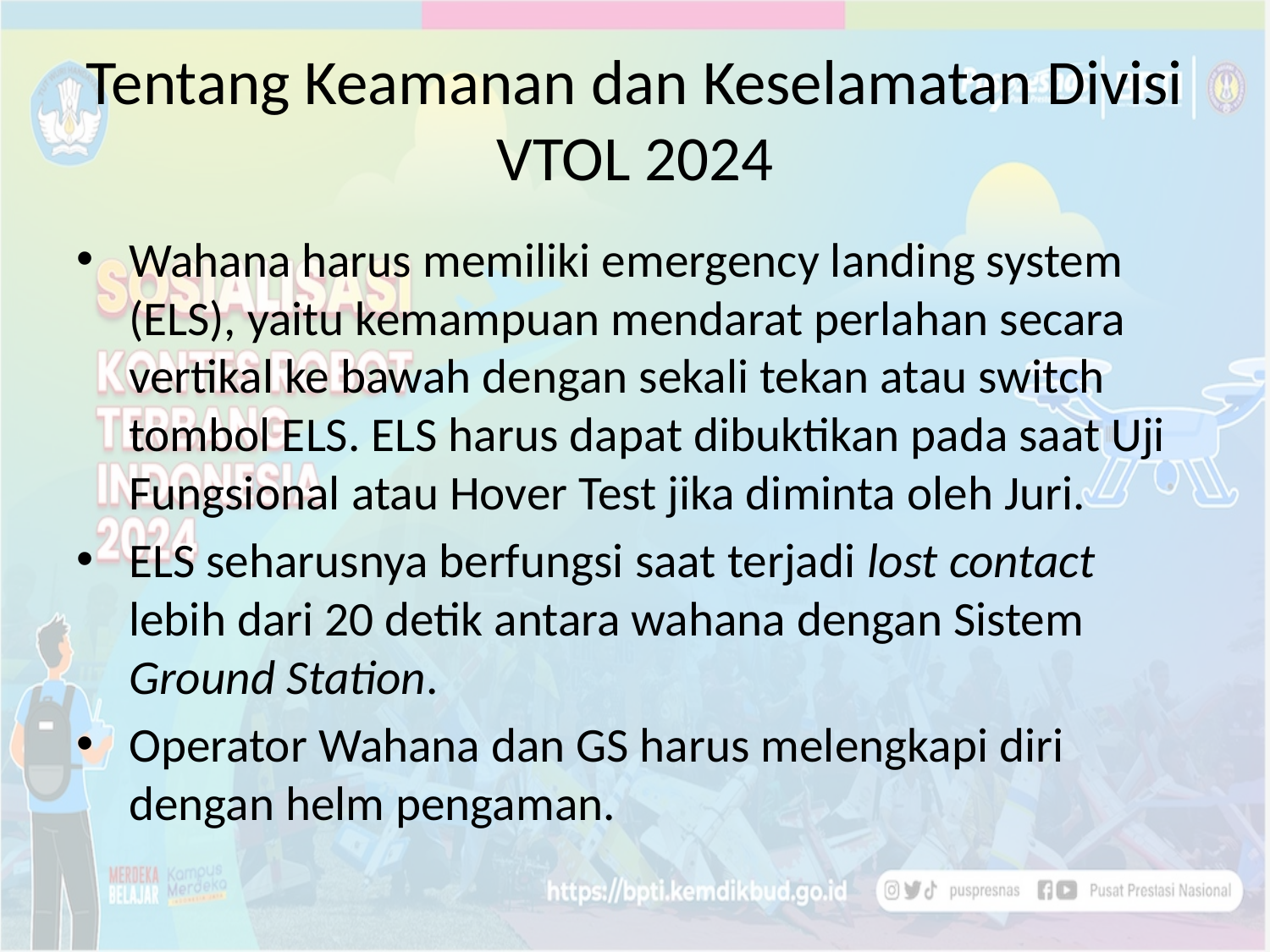

# Tentang Keamanan dan Keselamatan Divisi VTOL 2024
Wahana harus memiliki emergency landing system (ELS), yaitu kemampuan mendarat perlahan secara vertikal ke bawah dengan sekali tekan atau switch tombol ELS. ELS harus dapat dibuktikan pada saat Uji Fungsional atau Hover Test jika diminta oleh Juri.
ELS seharusnya berfungsi saat terjadi lost contact lebih dari 20 detik antara wahana dengan Sistem Ground Station.
Operator Wahana dan GS harus melengkapi diri dengan helm pengaman.